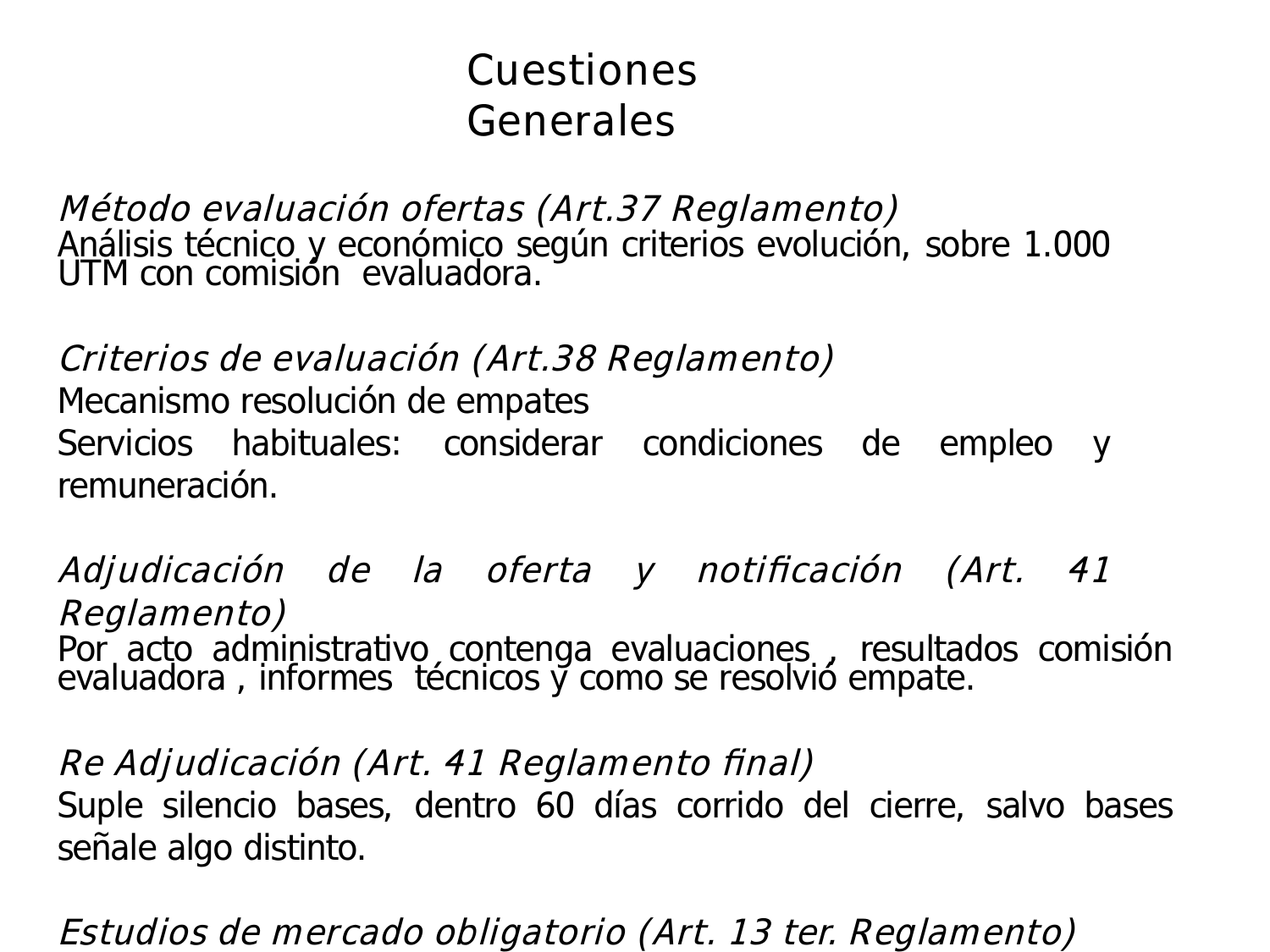

# Cuestiones Generales
Método evaluación ofertas (Art.37 Reglamento)
Análisis técnico y económico según criterios evolución, sobre 1.000 UTM con comisión  evaluadora.

Criterios de evaluación (Art.38 Reglamento)
Mecanismo resolución de empates
Servicios habituales: considerar condiciones de empleo y remuneración.

Adjudicación de la oferta y notificación (Art. 41 Reglamento)
Por acto administrativo contenga evaluaciones , resultados comisión evaluadora , informes  técnicos y como se resolvió empate.

Re Adjudicación (Art. 41 Reglamento final)
Suple silencio bases, dentro 60 días corrido del cierre, salvo bases señale algo distinto.

Estudios de mercado obligatorio (Art. 13 ter. Reglamento)
Licitaciones de gran complejidad y sobre 5000 utm requiere precio estudios mercado